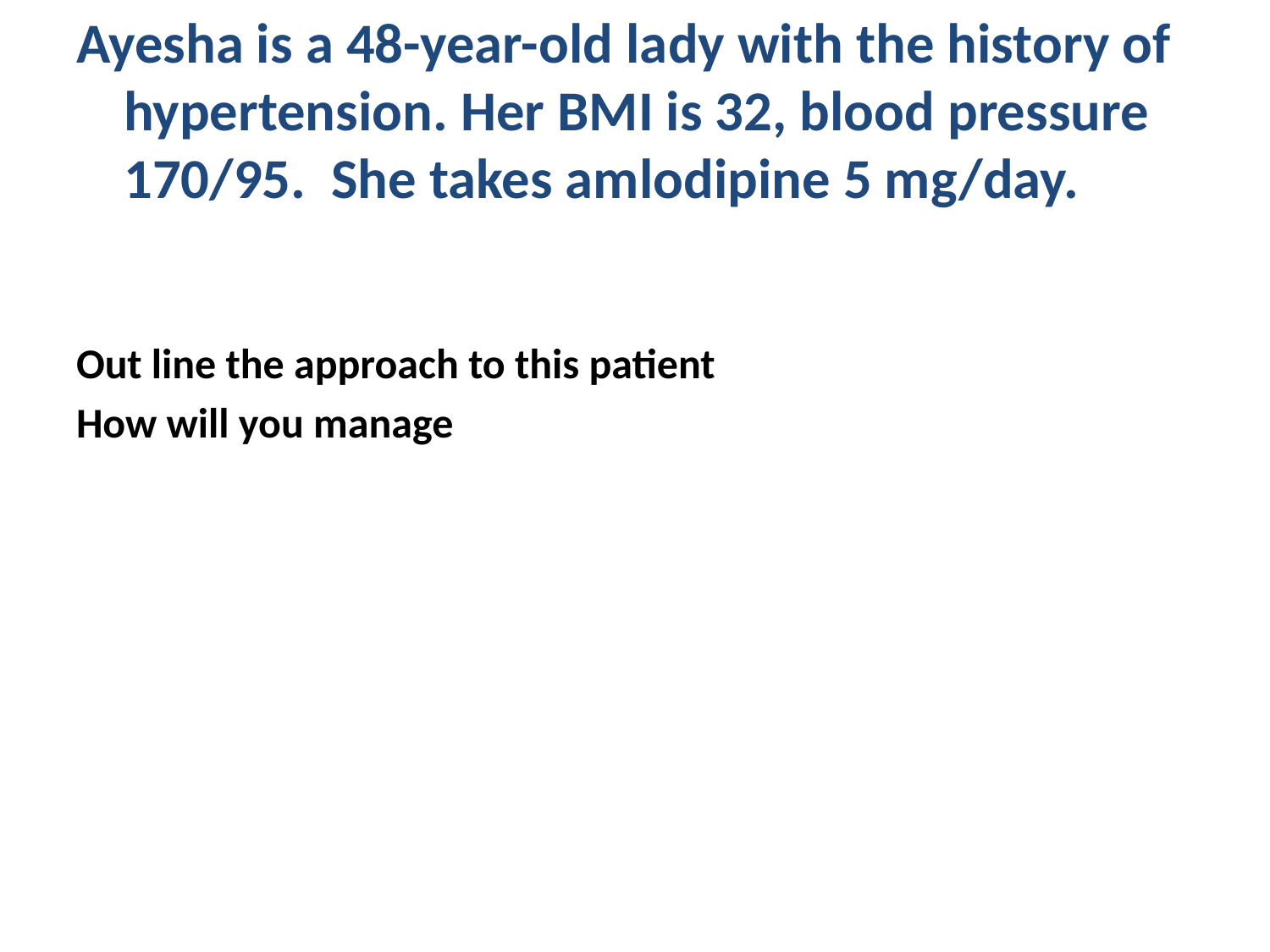

Ayesha is a 48-year-old lady with the history of hypertension. Her BMI is 32, blood pressure 170/95.  She takes amlodipine 5 mg/day.

Out line the approach to this patient
How will you manage